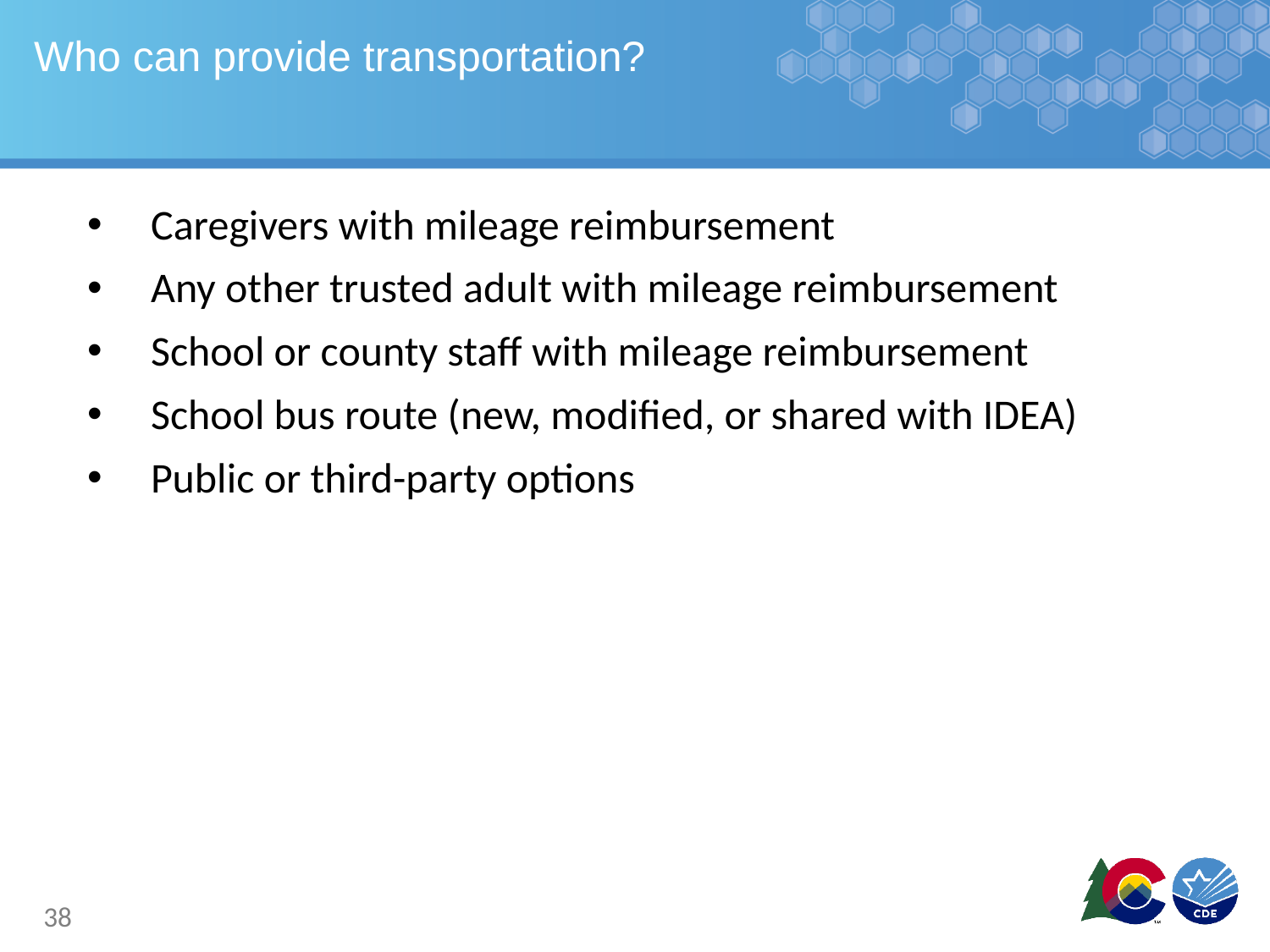

# Who can provide transportation?
Caregivers with mileage reimbursement
Any other trusted adult with mileage reimbursement
School or county staff with mileage reimbursement
School bus route (new, modified, or shared with IDEA)
Public or third-party options

38